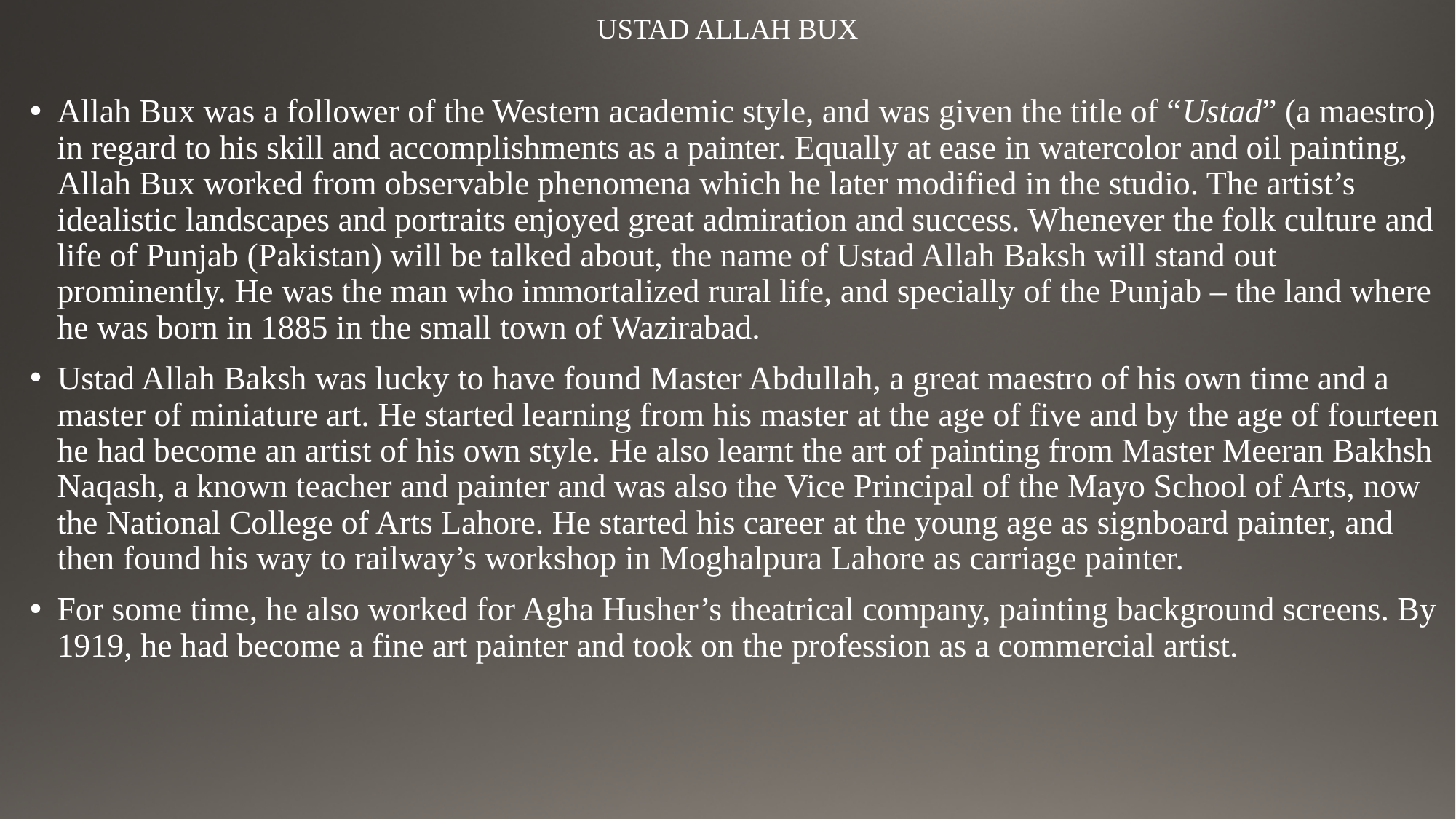

# USTAD ALLAH BUX
Allah Bux was a follower of the Western academic style, and was given the title of “Ustad” (a maestro) in regard to his skill and accomplishments as a painter. Equally at ease in watercolor and oil painting, Allah Bux worked from observable phenomena which he later modified in the studio. The artist’s idealistic landscapes and portraits enjoyed great admiration and success. Whenever the folk culture and life of Punjab (Pakistan) will be talked about, the name of Ustad Allah Baksh will stand out prominently. He was the man who immortalized rural life, and specially of the Punjab – the land where he was born in 1885 in the small town of Wazirabad.
Ustad Allah Baksh was lucky to have found Master Abdullah, a great maestro of his own time and a master of miniature art. He started learning from his master at the age of five and by the age of fourteen he had become an artist of his own style. He also learnt the art of painting from Master Meeran Bakhsh Naqash, a known teacher and painter and was also the Vice Principal of the Mayo School of Arts, now the National College of Arts Lahore. He started his career at the young age as signboard painter, and then found his way to railway’s workshop in Moghalpura Lahore as carriage painter.
For some time, he also worked for Agha Husher’s theatrical company, painting background screens. By 1919, he had become a fine art painter and took on the profession as a commercial artist.